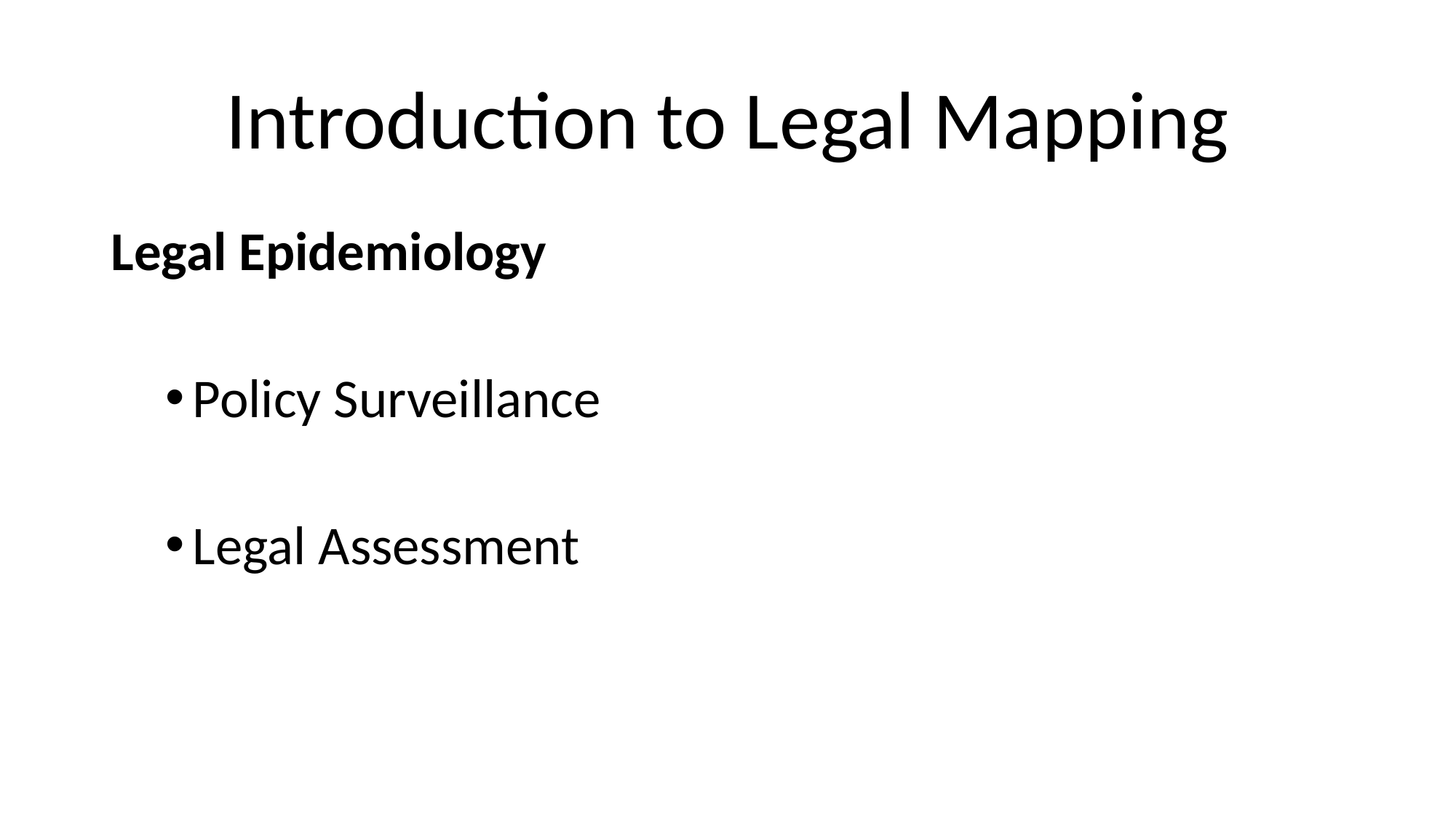

# Introduction to Legal Mapping
Legal Epidemiology

Policy Surveillance

Legal Assessment